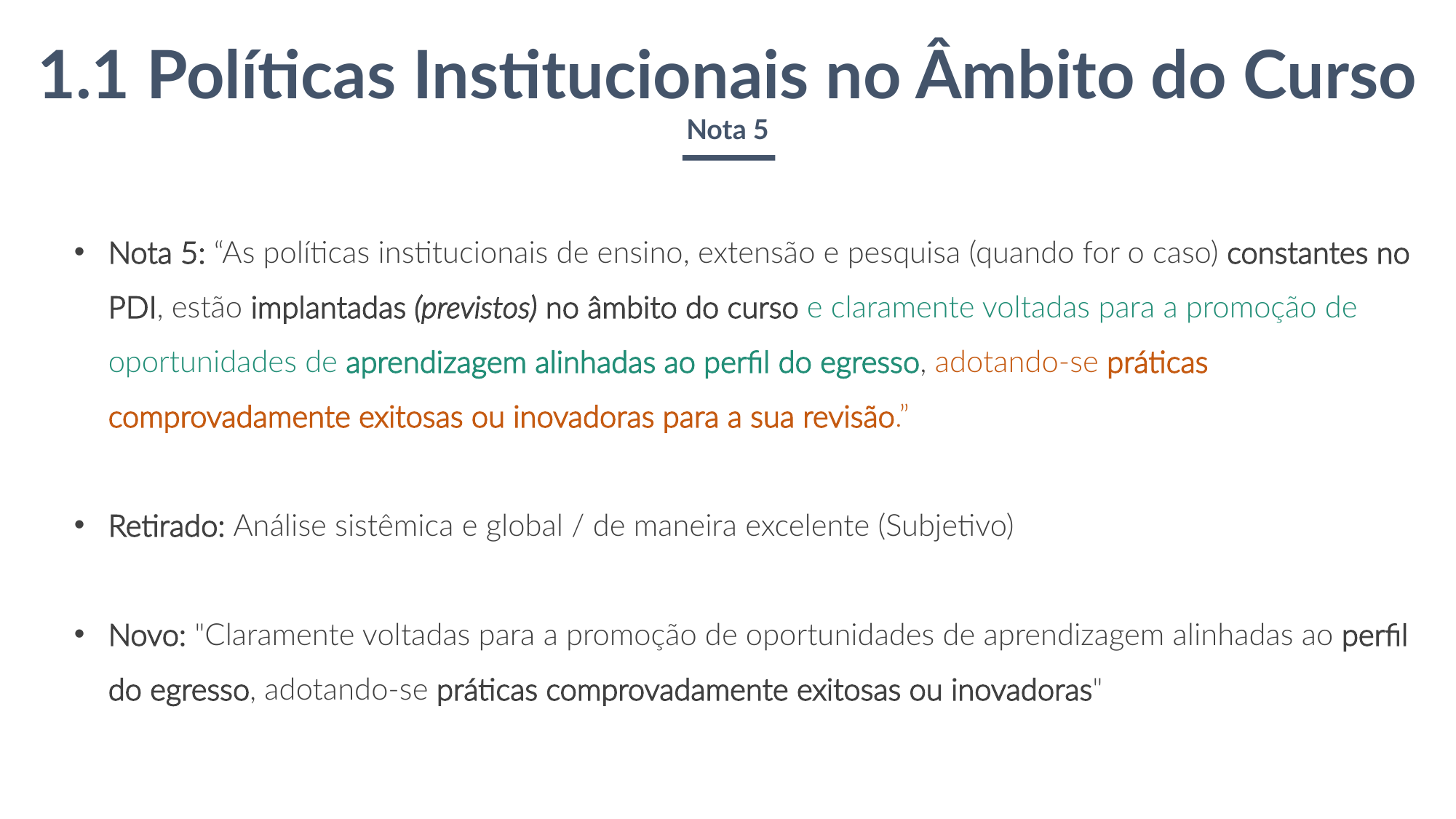

1.1 Políticas Institucionais no Âmbito do Curso
Nota 5

Nota 5: “As políticas institucionais de ensino, extensão e pesquisa (quando for o caso) constantes no PDI, estão implantadas (previstos) no âmbito do curso e claramente voltadas para a promoção de oportunidades de aprendizagem alinhadas ao perfil do egresso, adotando-se práticas comprovadamente exitosas ou inovadoras para a sua revisão.”

Retirado: Análise sistêmica e global / de maneira excelente (Subjetivo)

Novo: "Claramente voltadas para a promoção de oportunidades de aprendizagem alinhadas ao perfil do egresso, adotando-se práticas comprovadamente exitosas ou inovadoras"